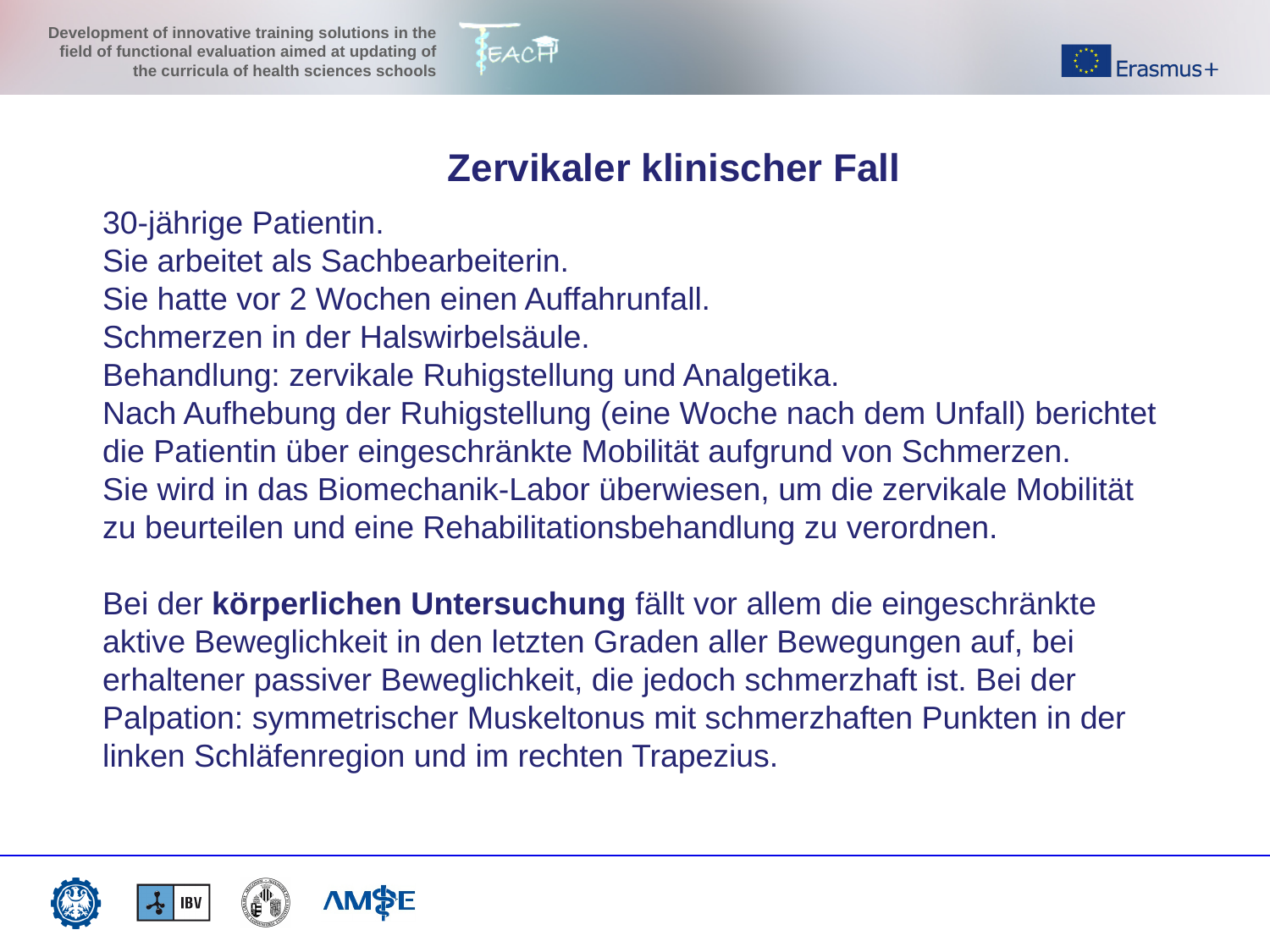

Zervikaler klinischer Fall
# 30-jährige Patientin. Sie arbeitet als Sachbearbeiterin. Sie hatte vor 2 Wochen einen Auffahrunfall. Schmerzen in der Halswirbelsäule. Behandlung: zervikale Ruhigstellung und Analgetika. Nach Aufhebung der Ruhigstellung (eine Woche nach dem Unfall) berichtet die Patientin über eingeschränkte Mobilität aufgrund von Schmerzen. Sie wird in das Biomechanik-Labor überwiesen, um die zervikale Mobilität zu beurteilen und eine Rehabilitationsbehandlung zu verordnen. Bei der körperlichen Untersuchung fällt vor allem die eingeschränkte aktive Beweglichkeit in den letzten Graden aller Bewegungen auf, bei erhaltener passiver Beweglichkeit, die jedoch schmerzhaft ist. Bei der Palpation: symmetrischer Muskeltonus mit schmerzhaften Punkten in der linken Schläfenregion und im rechten Trapezius.